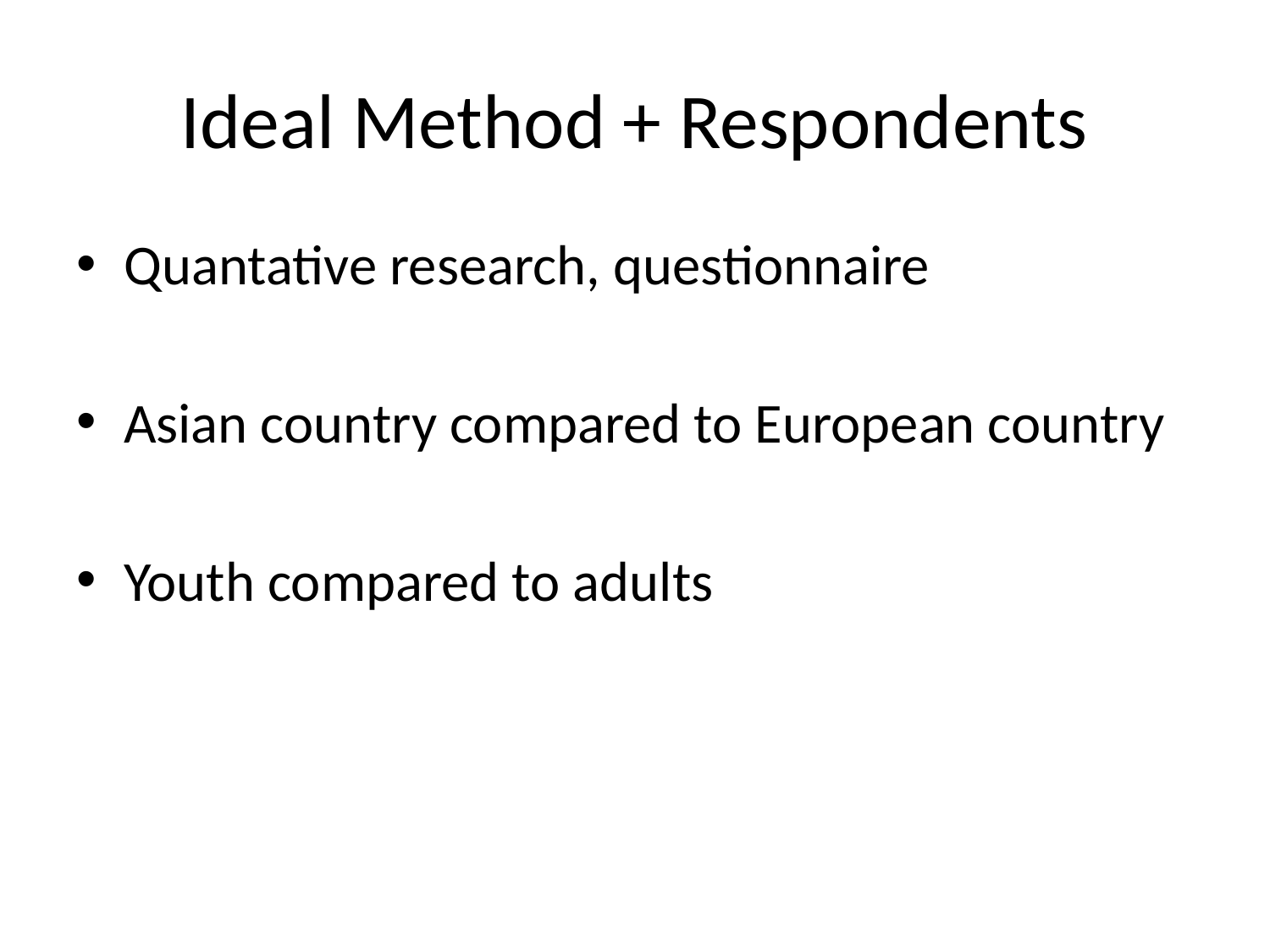

# Ideal Method + Respondents
Quantative research, questionnaire

Asian country compared to European country

Youth compared to adults